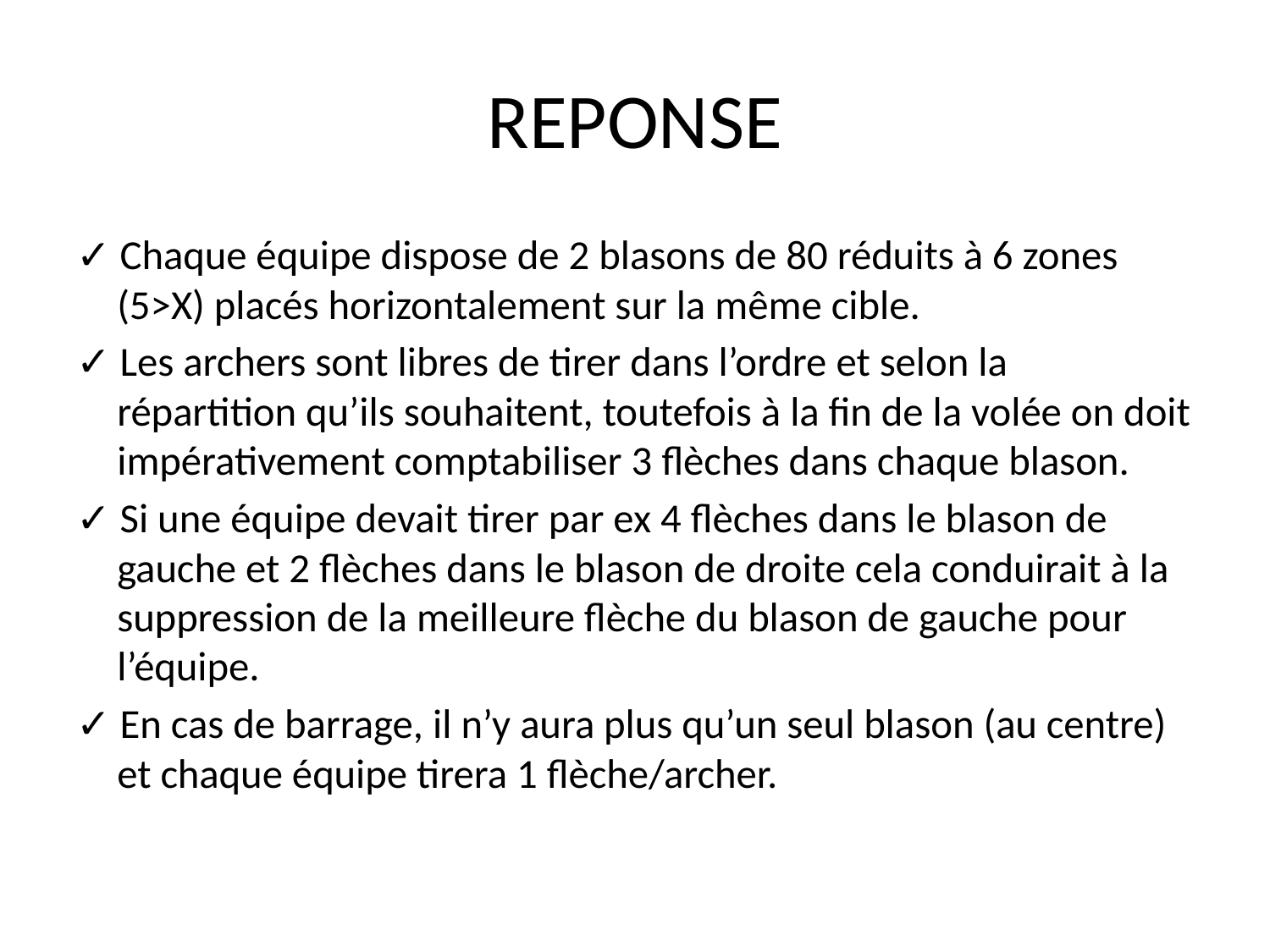

# REPONSE
✓ Chaque équipe dispose de 2 blasons de 80 réduits à 6 zones (5>X) placés horizontalement sur la même cible.
✓ Les archers sont libres de tirer dans l’ordre et selon la répartition qu’ils souhaitent, toutefois à la fin de la volée on doit impérativement comptabiliser 3 flèches dans chaque blason.
✓ Si une équipe devait tirer par ex 4 flèches dans le blason de gauche et 2 flèches dans le blason de droite cela conduirait à la suppression de la meilleure flèche du blason de gauche pour l’équipe.
✓ En cas de barrage, il n’y aura plus qu’un seul blason (au centre) et chaque équipe tirera 1 flèche/archer.